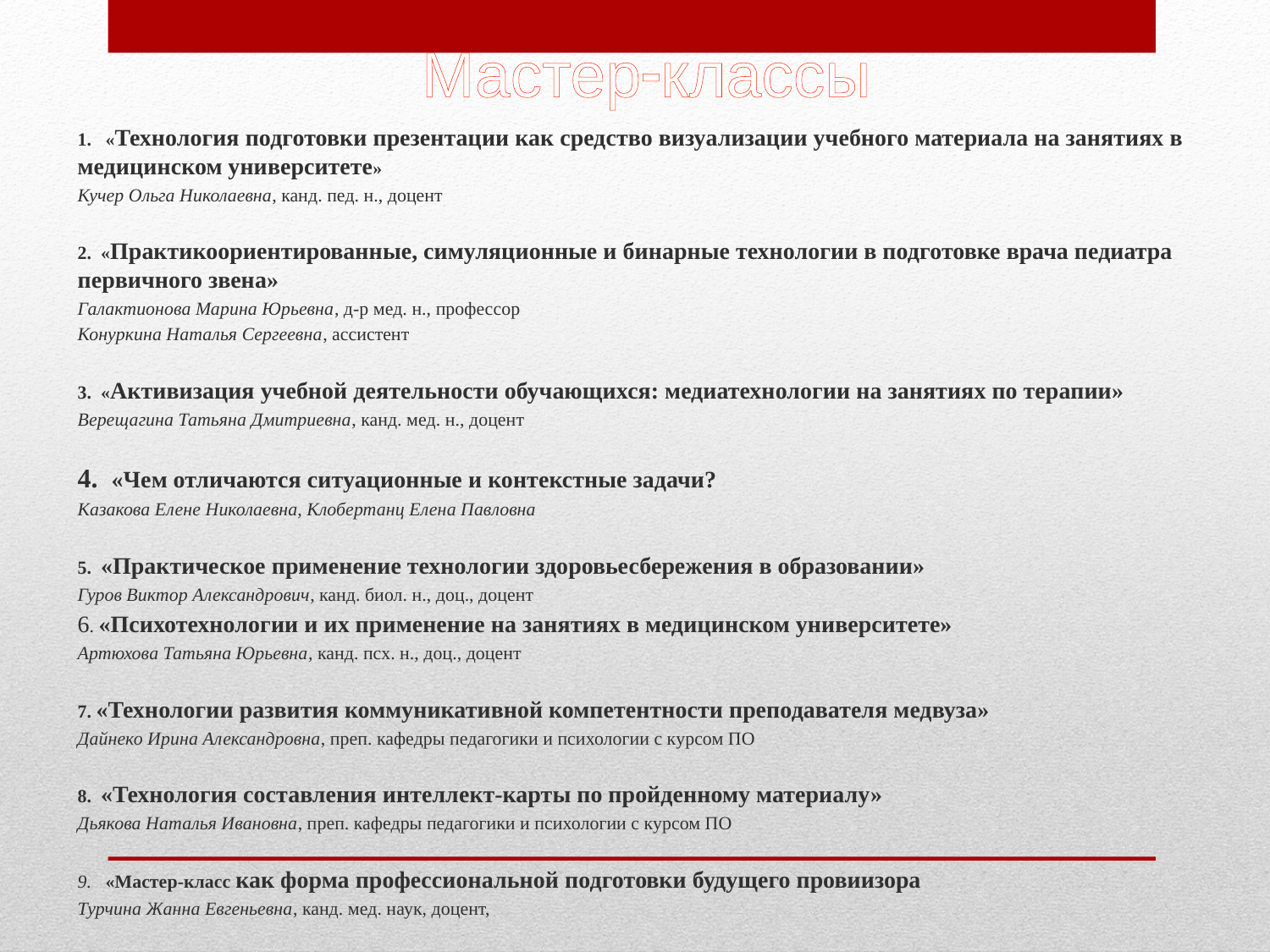

# Мастер-классы
1.   «Технология подготовки презентации как средство визуализации учебного материала на занятиях в медицинском университете»
Кучер Ольга Николаевна, канд. пед. н., доцент

2.  «Практикоориентированные, симуляционные и бинарные технологии в подготовке врача педиатра первичного звена»
Галактионова Марина Юрьевна, д-р мед. н., профессор
Конуркина Наталья Сергеевна, ассистент

3.  «Активизация учебной деятельности обучающихся: медиатехнологии на занятиях по терапии»
Верещагина Татьяна Дмитриевна, канд. мед. н., доцент

4.  «Чем отличаются ситуационные и контекстные задачи?
Казакова Елене Николаевна, Клобертанц Елена Павловна

5.  «Практическое применение технологии здоровьесбережения в образовании»
Гуров Виктор Александрович, канд. биол. н., доц., доцент
6. «Психотехнологии и их применение на занятиях в медицинском университете»
Артюхова Татьяна Юрьевна, канд. псх. н., доц., доцент

7. «Технологии развития коммуникативной компетентности преподавателя медвуза»
Дайнеко Ирина Александровна, преп. кафедры педагогики и психологии с курсом ПО

8.  «Технология составления интеллект-карты по пройденному материалу»
Дьякова Наталья Ивановна, преп. кафедры педагогики и психологии с курсом ПО

9.   «Мастер-класс как форма профессиональной подготовки будущего провиизора
Турчина Жанна Евгеньевна, канд. мед. наук, доцент,